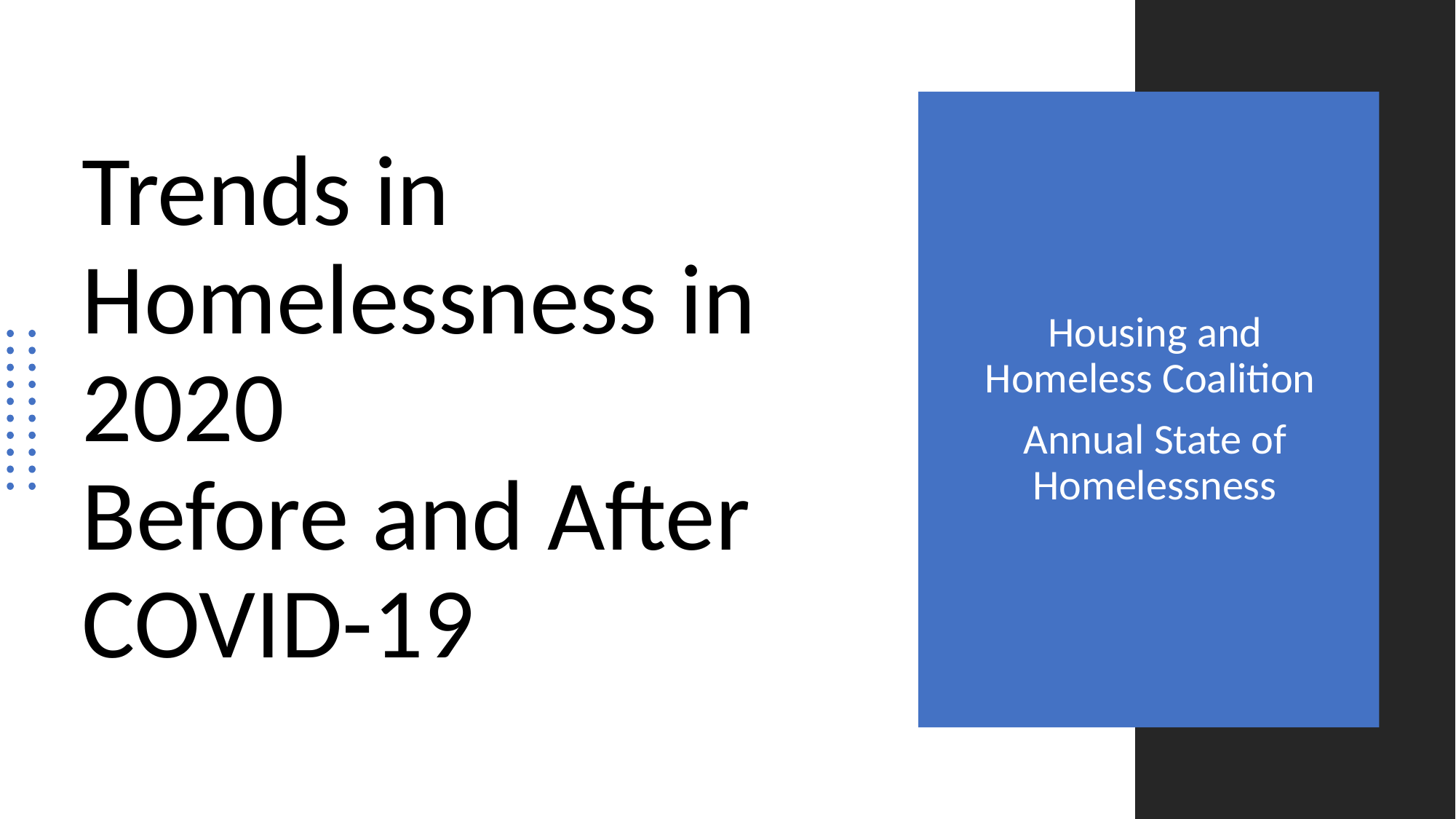

# Trends in Homelessness in 2020 Before and After COVID-19
Housing and Homeless Coalition
Annual State of Homelessness